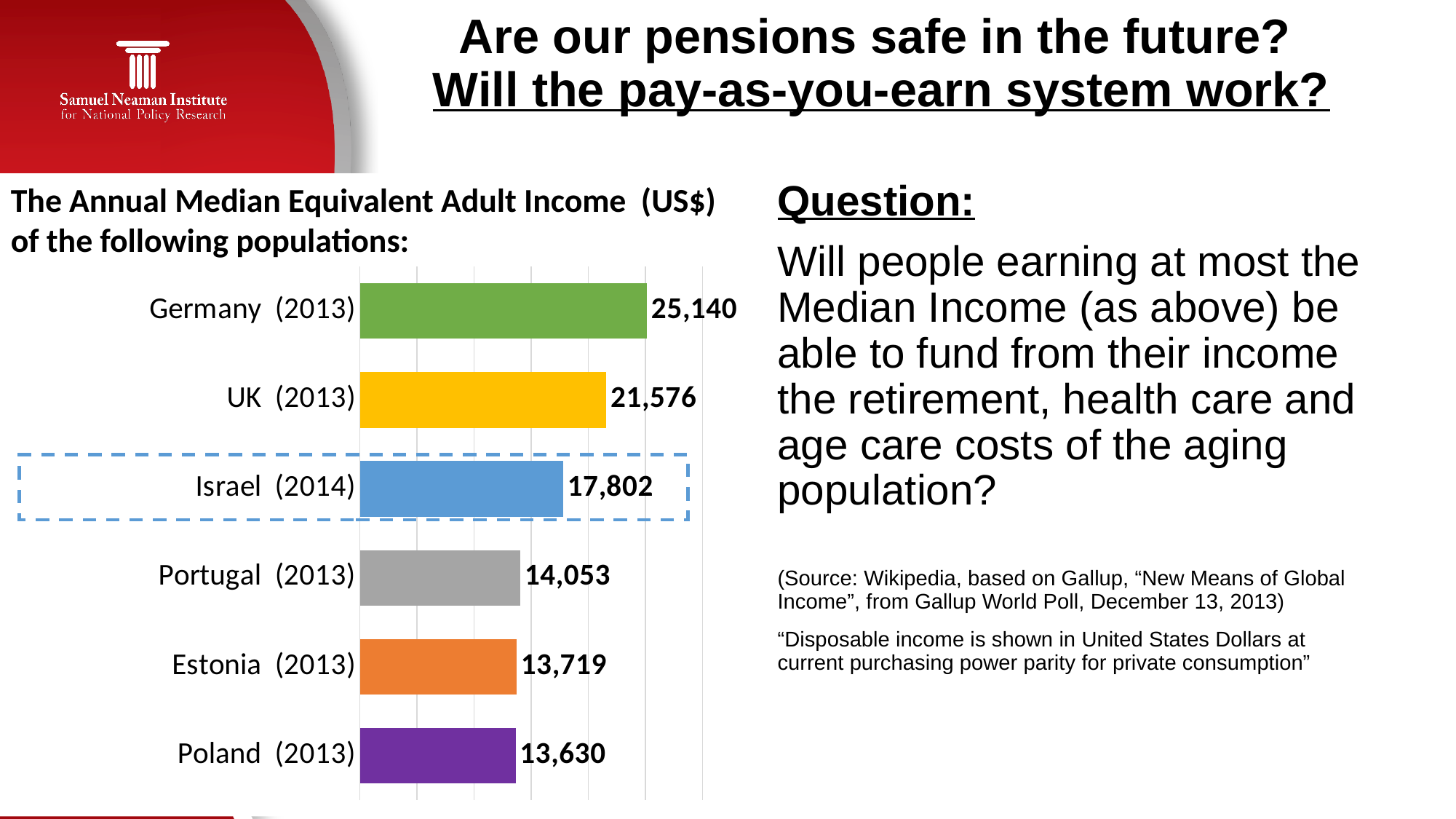

6
# Are our pensions safe in the future? Will the pay-as-you-earn system work?
The Annual Median Equivalent Adult Income  (US$)
of the following populations:
Question:
Will people earning at most the Median Income (as above) be able to fund from their income the retirement, health care and age care costs of the aging population?

(Source: Wikipedia, based on Gallup, “New Means of Global Income”, from Gallup World Poll, December 13, 2013)
“Disposable income is shown in United States Dollars at current purchasing power parity for private consumption”

### Chart

| Category |  |
|---|---|
| Poland  (2013) | 13630.0 |
| Estonia  (2013) | 13719.0 |
| Portugal  (2013) | 14053.0 |
| Israel  (2014) | 17802.0 |
| UK  (2013) | 21576.0 |
| Germany  (2013) | 25140.0 |